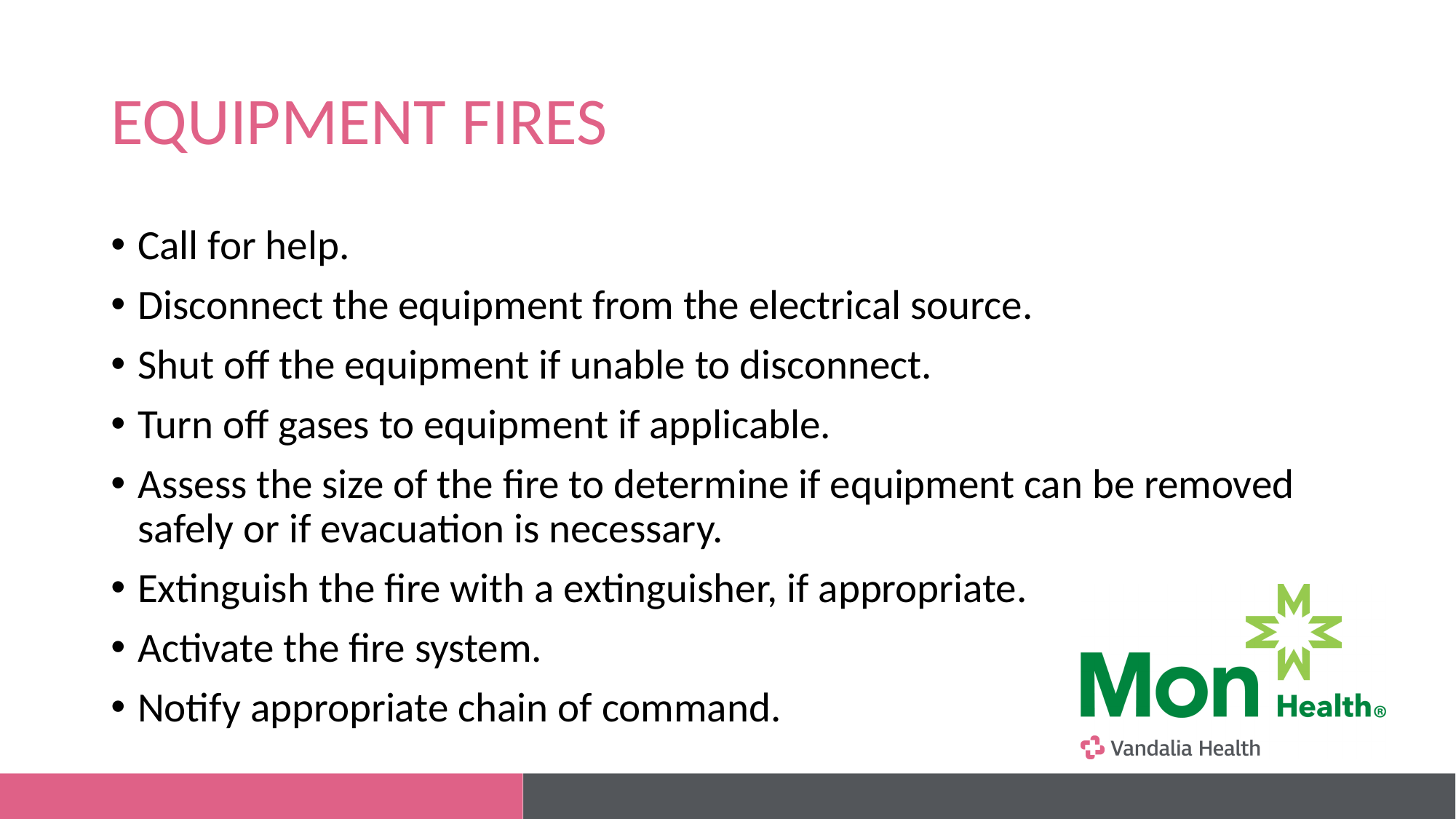

# EQUIPMENT FIRES
Call for help.
Disconnect the equipment from the electrical source.
Shut off the equipment if unable to disconnect.
Turn off gases to equipment if applicable.
Assess the size of the fire to determine if equipment can be removed safely or if evacuation is necessary.
Extinguish the fire with a extinguisher, if appropriate.
Activate the fire system.
Notify appropriate chain of command.